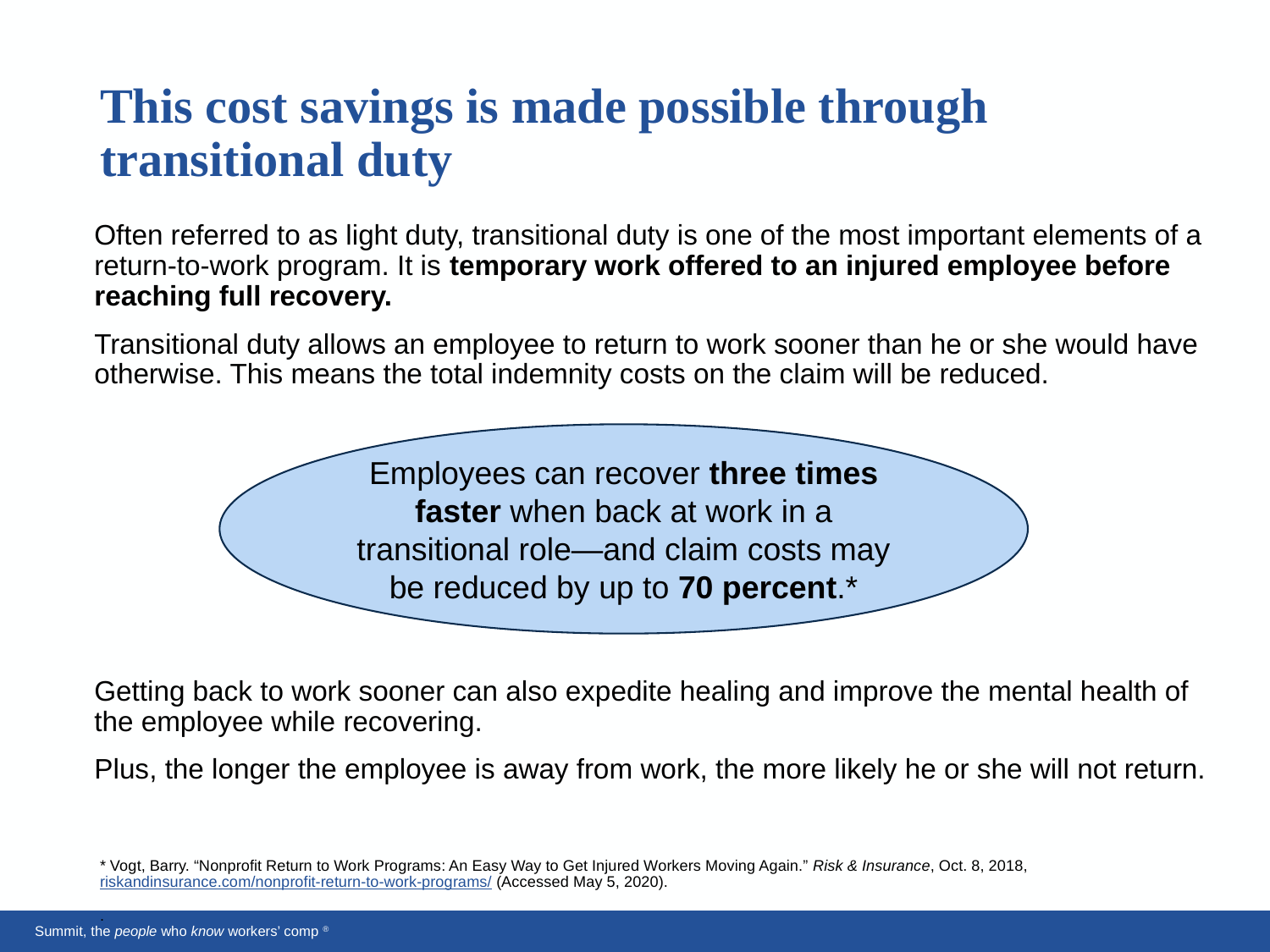

# This cost savings is made possible through transitional duty
Often referred to as light duty, transitional duty is one of the most important elements of a return-to-work program. It is temporary work offered to an injured employee before reaching full recovery.
Transitional duty allows an employee to return to work sooner than he or she would have otherwise. This means the total indemnity costs on the claim will be reduced.

Employees can recover three times faster when back at work in a transitional role—and claim costs may be reduced by up to 70 percent.*
Getting back to work sooner can also expedite healing and improve the mental health of the employee while recovering.
Plus, the longer the employee is away from work, the more likely he or she will not return.

* Vogt, Barry. “Nonprofit Return to Work Programs: An Easy Way to Get Injured Workers Moving Again.” Risk & Insurance, Oct. 8, 2018, riskandinsurance.com/nonprofit-return-to-work-programs/ (Accessed May 5, 2020).
.